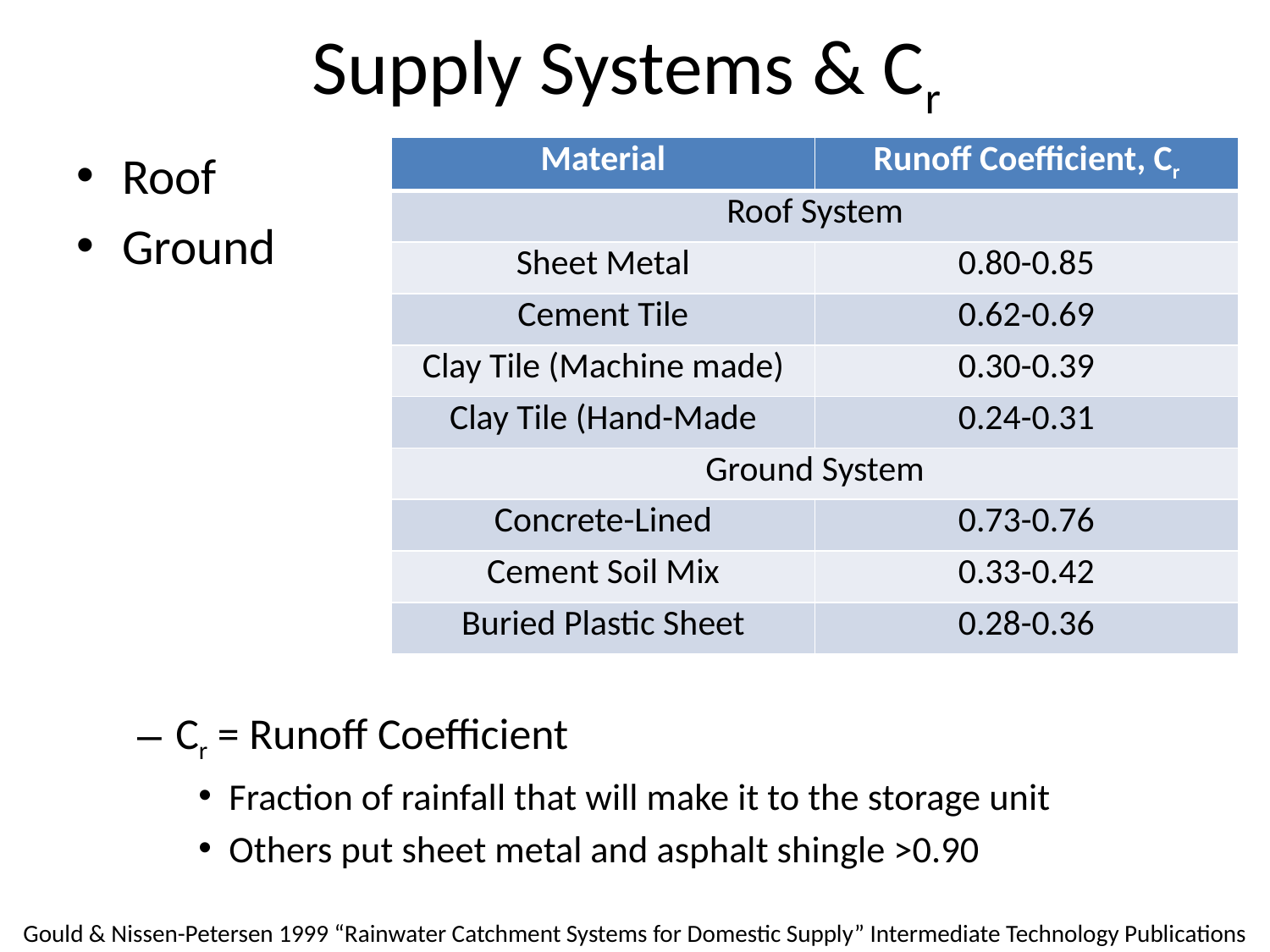

# Supply Systems & Cr
Roof
Ground

Cr = Runoff Coefficient
Fraction of rainfall that will make it to the storage unit
Others put sheet metal and asphalt shingle >0.90
| Material | Runoff Coefficient, Cr |
| --- | --- |
| Roof System |  |
| Sheet Metal | 0.80-0.85 |
| Cement Tile | 0.62-0.69 |
| Clay Tile (Machine made) | 0.30-0.39 |
| Clay Tile (Hand-Made | 0.24-0.31 |
| Ground System |  |
| Concrete-Lined | 0.73-0.76 |
| Cement Soil Mix | 0.33-0.42 |
| Buried Plastic Sheet | 0.28-0.36 |
Gould & Nissen-Petersen 1999 “Rainwater Catchment Systems for Domestic Supply” Intermediate Technology Publications